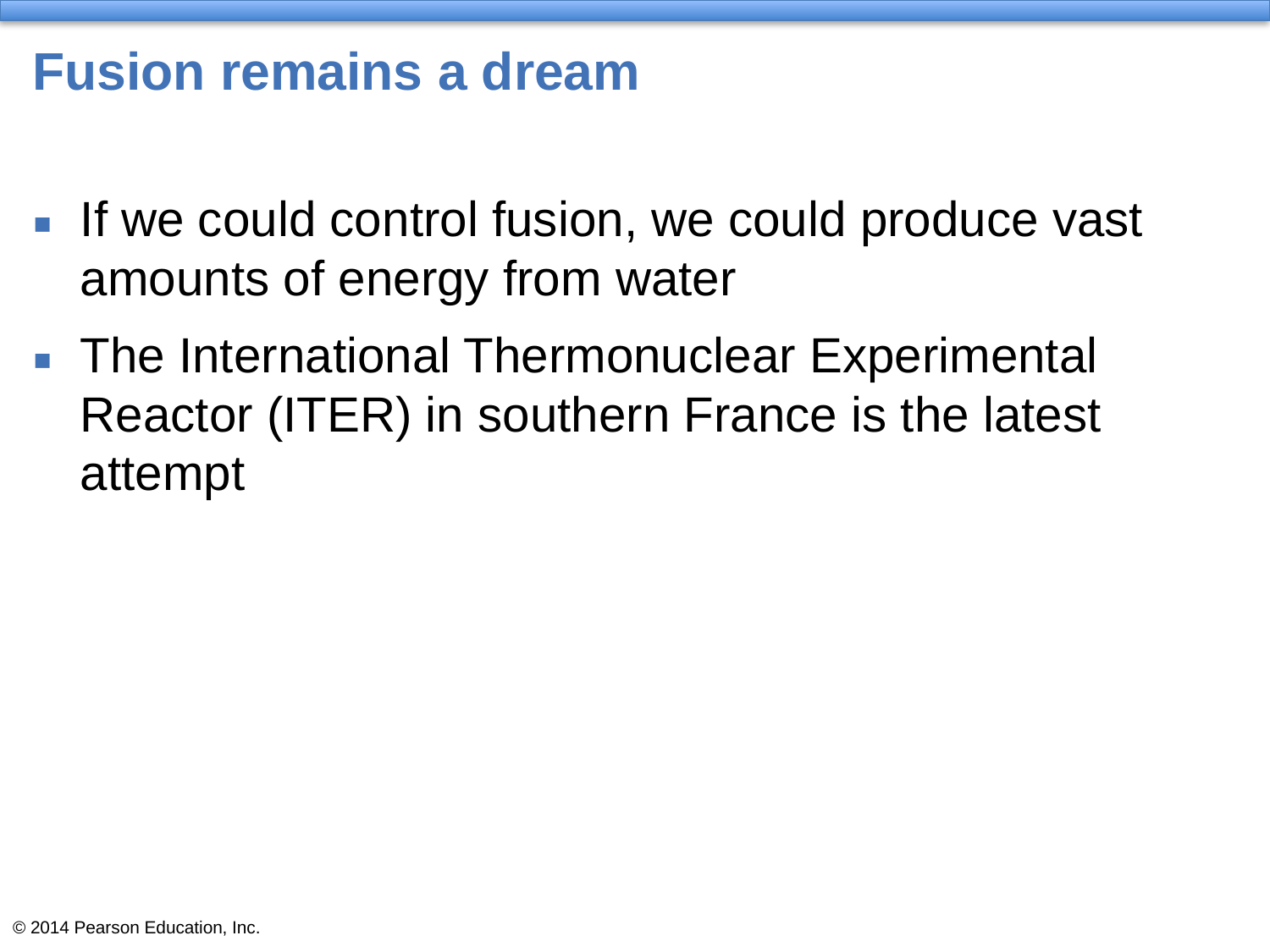

# Fusion remains a dream
If we could control fusion, we could produce vast amounts of energy from water
The International Thermonuclear Experimental Reactor (ITER) in southern France is the latest attempt